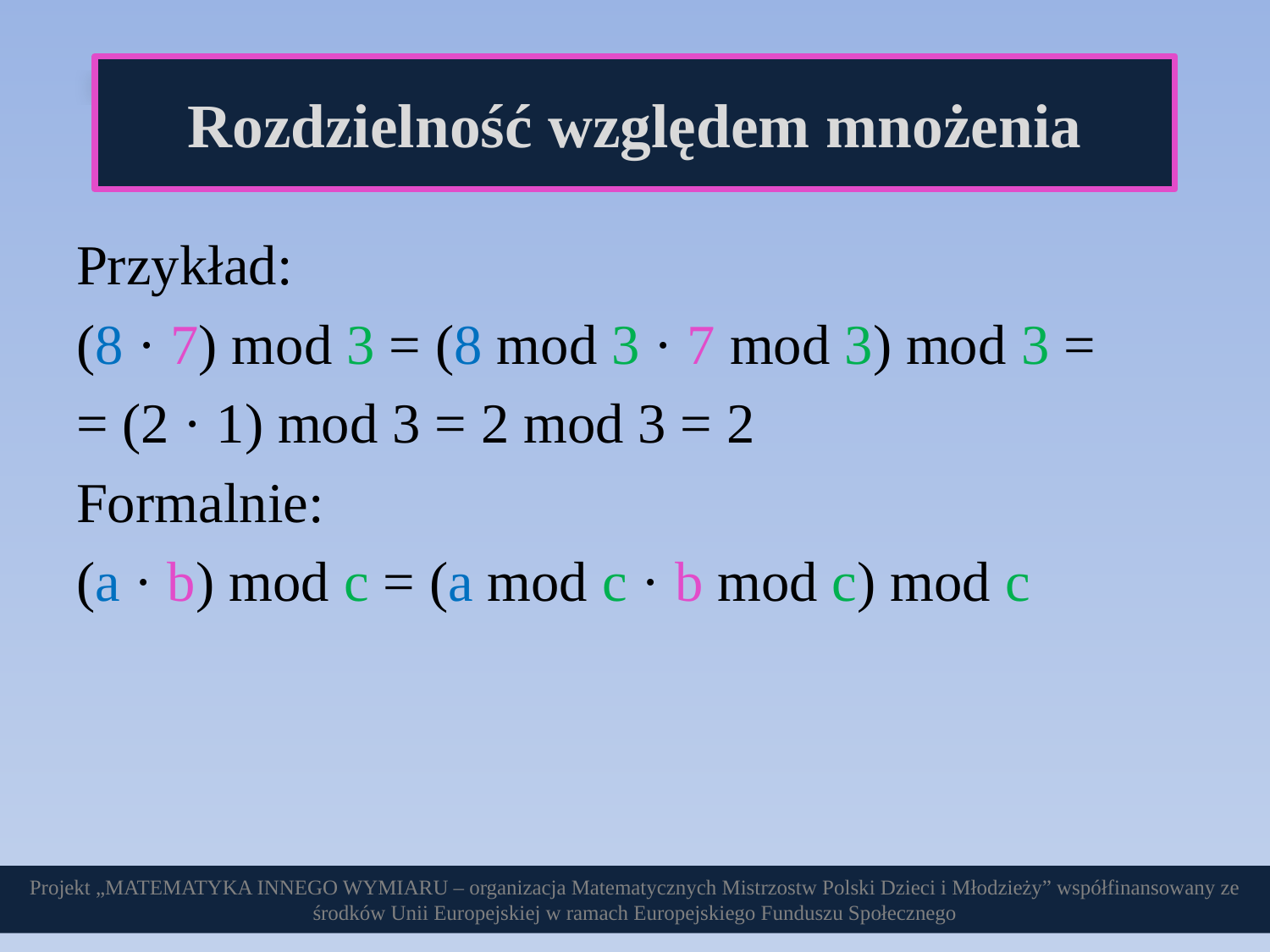

# Rozdzielność względem mnożenia
Rozdzielność względem mnożenia
Przykład:
(8 · 7) mod 3 = (8 mod 3 · 7 mod 3) mod 3 =
= (2 · 1) mod 3 = 2 mod 3 = 2
Formalnie:
(a · b) mod c = (a mod c · b mod c) mod c

Projekt „MATEMATYKA INNEGO WYMIARU – organizacja Matematycznych Mistrzostw Polski Dzieci i Młodzieży” współfinansowany ze środków Unii Europejskiej w ramach Europejskiego Funduszu Społecznego